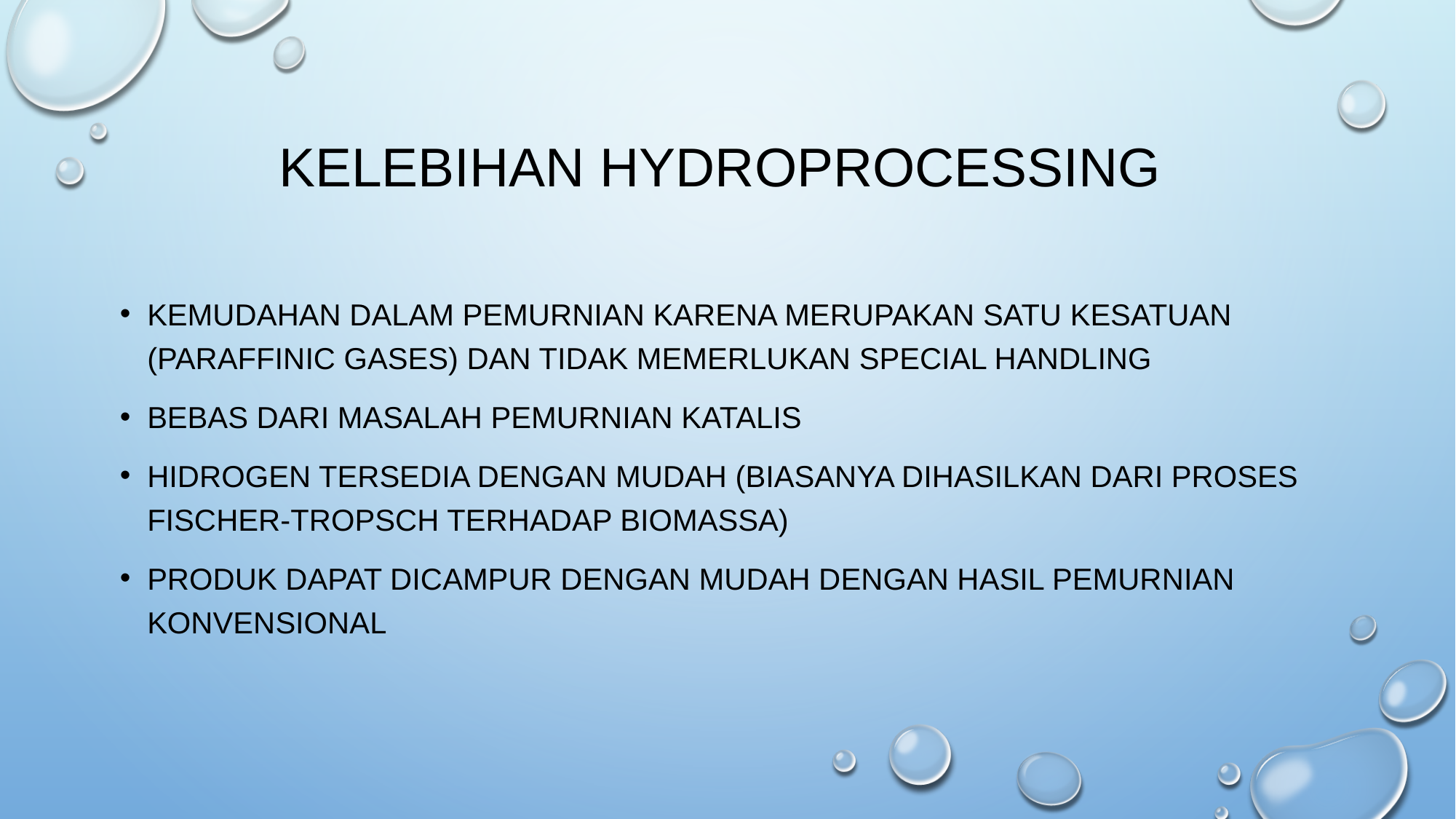

# Kelebihan hydroprocessing
Kemudahan dalam pemurnian karena merupakan satu kesatuan (paraffinic gases) dan tidak memerlukan special handling
Bebas dari masalah pemurnian katalis
Hidrogen tersedia dengan mudah (biasanya dihasilkan dari proses fischer-tropsch terhadap biomassa)
Produk dapat dicampur dengan mudah dengan hasil pemurnian konvensional